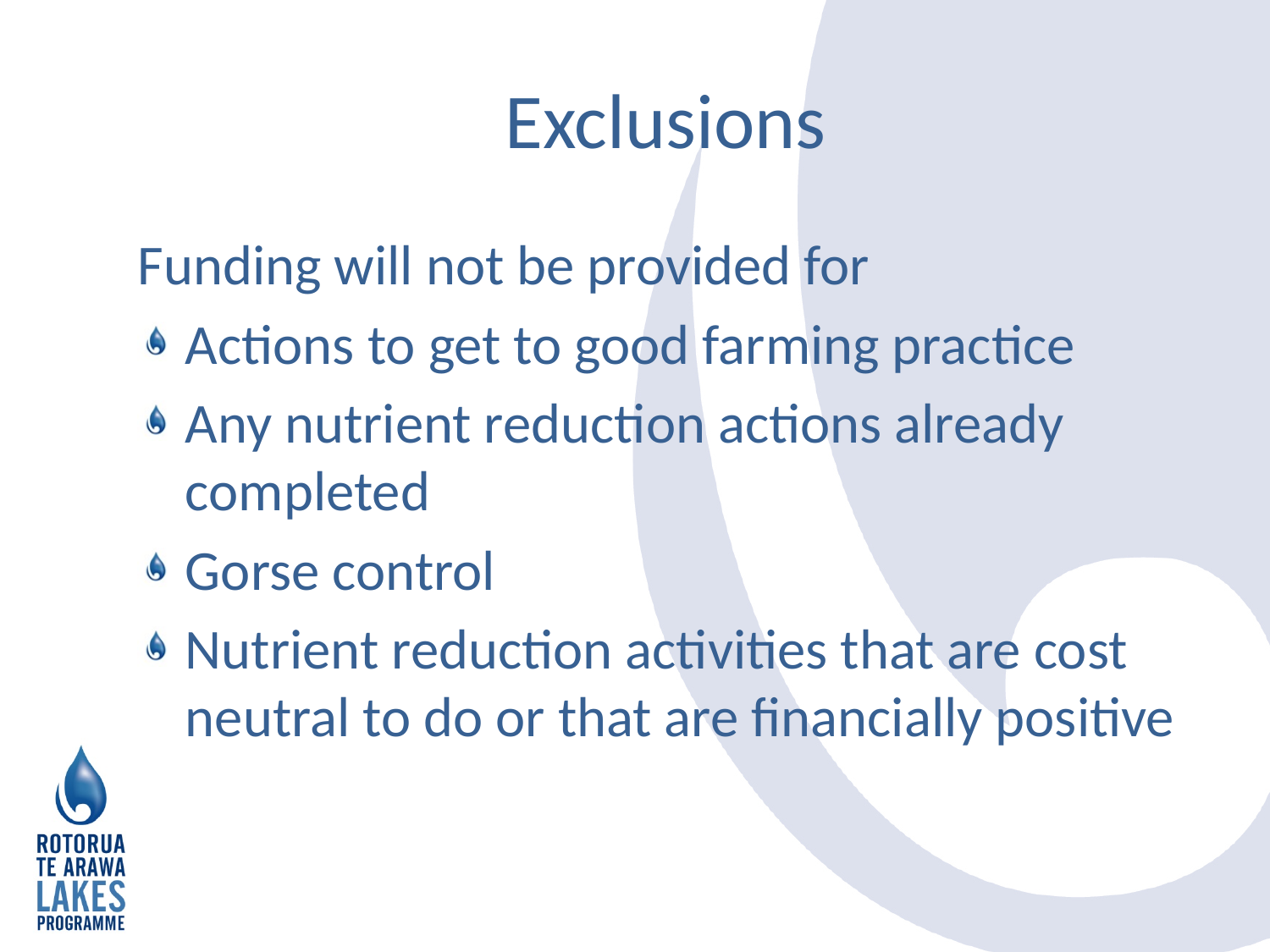

# Exclusions
Funding will not be provided for
Actions to get to good farming practice
Any nutrient reduction actions already completed
Gorse control
Nutrient reduction activities that are cost neutral to do or that are financially positive